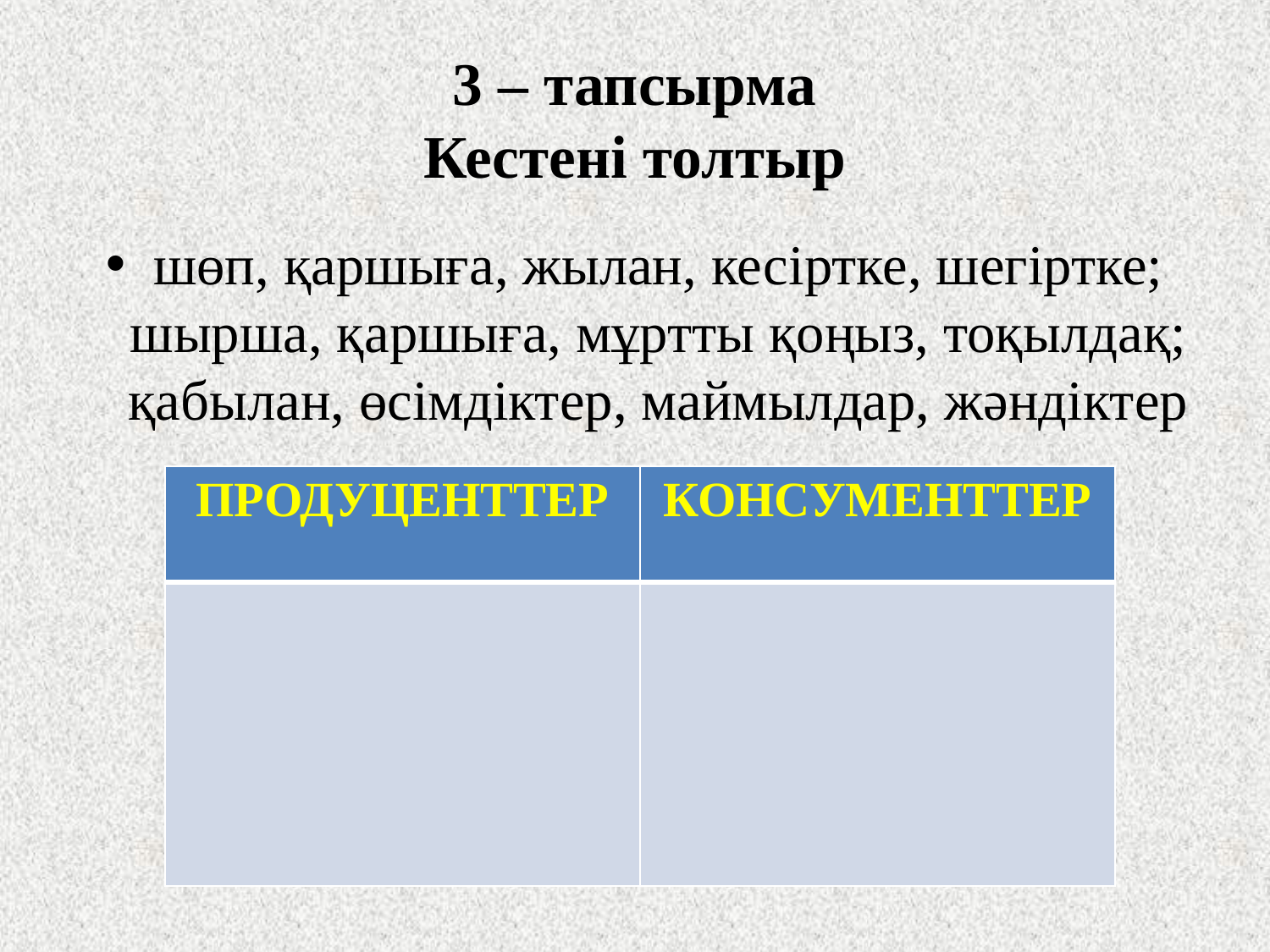

# 3 – тапсырма Кестені толтыр
шөп, қаршыға, жылан, кесіртке, шегіртке;
​шырша, қаршыға, мұртты қоңыз, тоқылдақ;
қабылан, өсімдіктер, маймылдар, жәндіктер
| ПРОДУЦЕНТТЕР | КОНСУМЕНТТЕР |
| --- | --- |
|  |  |